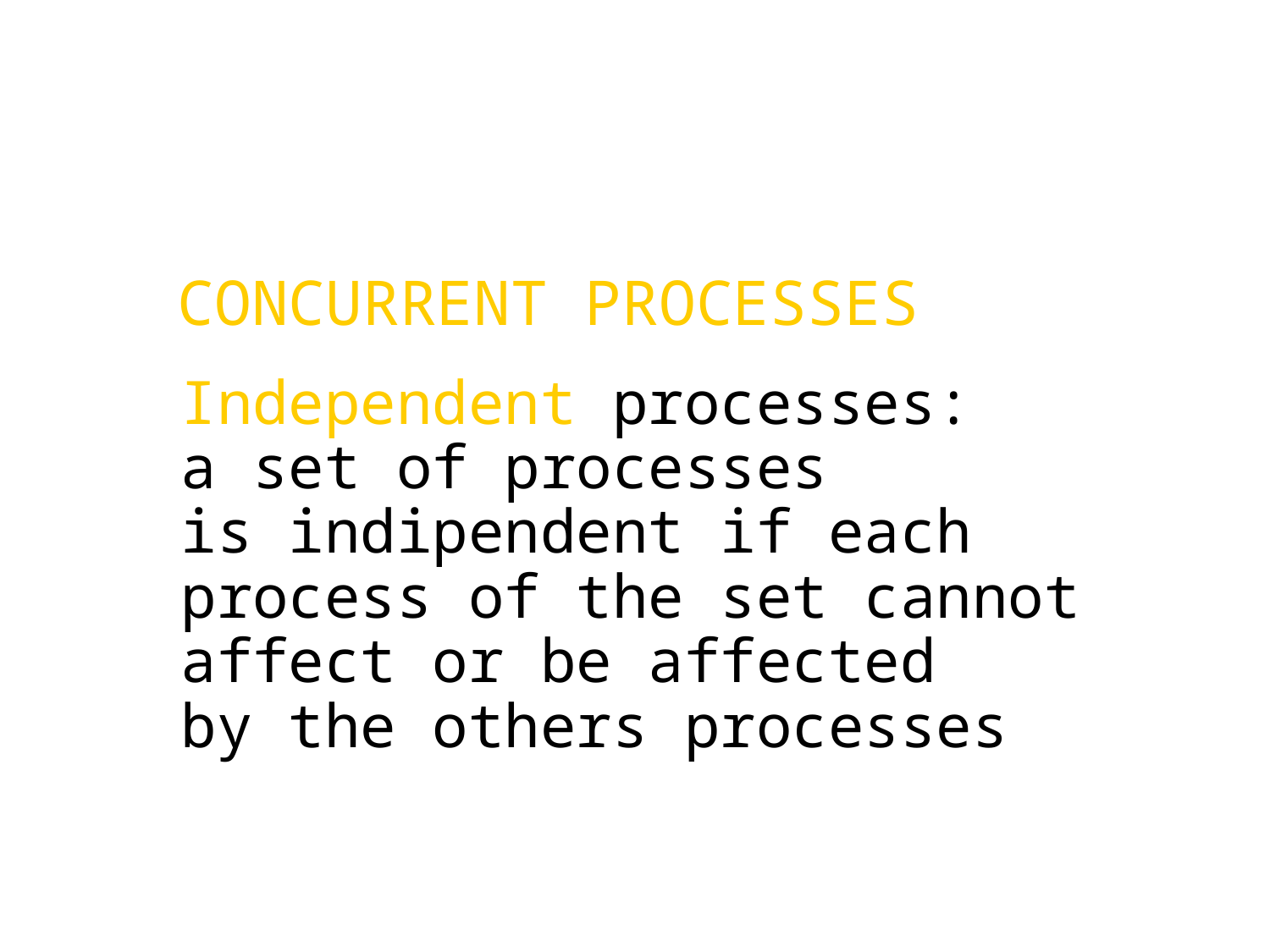

CONCURRENT PROCESSES
Independent processes:
a set of processes
is indipendent if each process of the set cannot affect or be affected
by the others processes